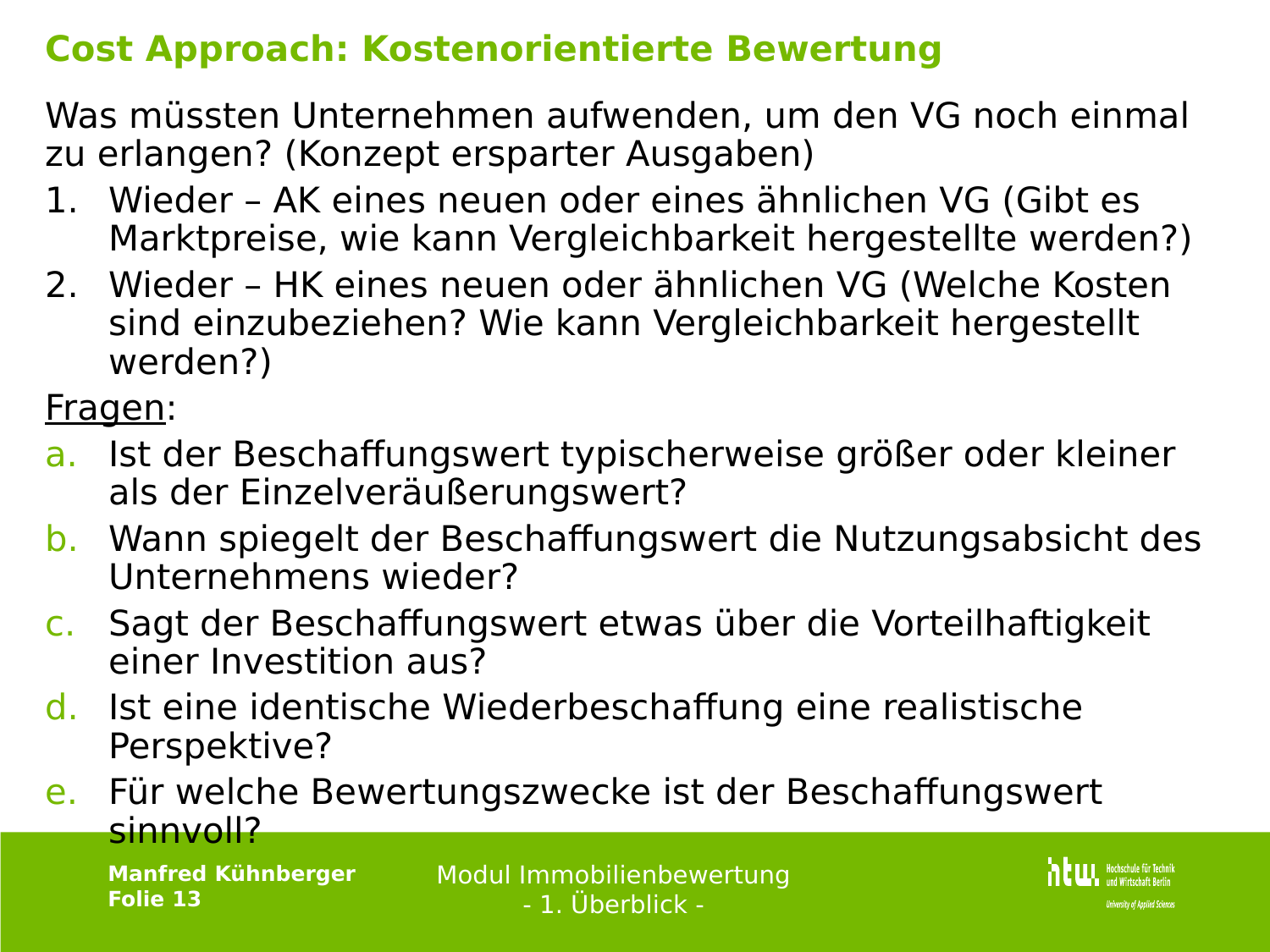

# Cost Approach: Kostenorientierte Bewertung
Was müssten Unternehmen aufwenden, um den VG noch einmal zu erlangen? (Konzept ersparter Ausgaben)
1.	Wieder – AK eines neuen oder eines ähnlichen VG (Gibt es Marktpreise, wie kann Vergleichbarkeit hergestellte werden?)
2.	Wieder – HK eines neuen oder ähnlichen VG (Welche Kosten sind einzubeziehen? Wie kann Vergleichbarkeit hergestellt werden?)
Fragen:
Ist der Beschaffungswert typischerweise größer oder kleiner als der Einzelveräußerungswert?
Wann spiegelt der Beschaffungswert die Nutzungsabsicht des Unternehmens wieder?
Sagt der Beschaffungswert etwas über die Vorteilhaftigkeit einer Investition aus?
Ist eine identische Wiederbeschaffung eine realistische Perspektive?
Für welche Bewertungszwecke ist der Beschaffungswert sinnvoll?

Modul Immobilienbewertung
- 1. Überblick -
Manfred Kühnberger
Folie 13